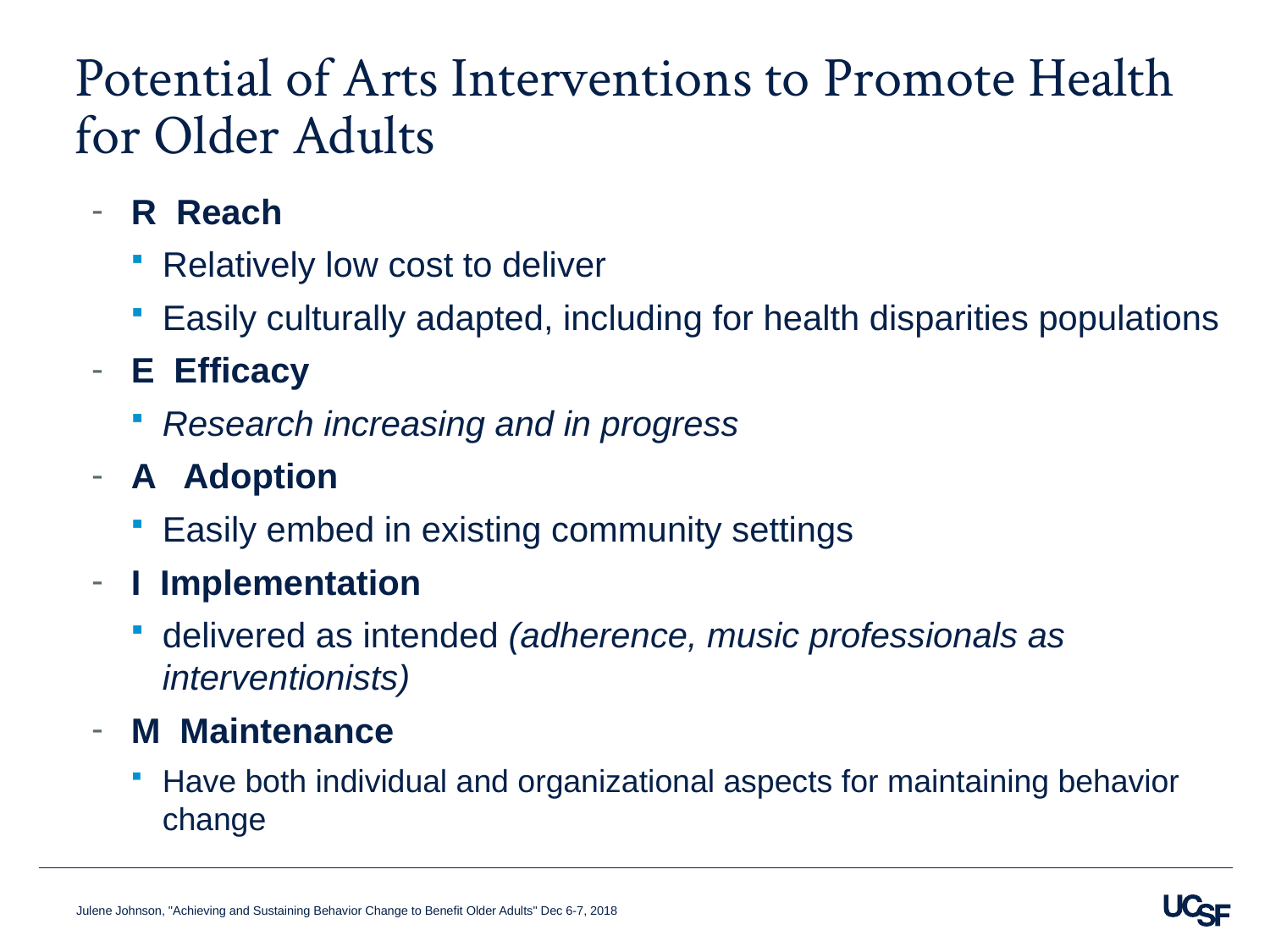

# Potential of Arts Interventions to Promote Health for Older Adults
R  Reach
Relatively low cost to deliver
Easily culturally adapted, including for health disparities populations
E  Efficacy
Research increasing and in progress
A   Adoption
Easily embed in existing community settings
I  Implementation
delivered as intended (adherence, music professionals as interventionists)
M  Maintenance
Have both individual and organizational aspects for maintaining behavior change

Julene Johnson, "Achieving and Sustaining Behavior Change to Benefit Older Adults" Dec 6-7, 2018